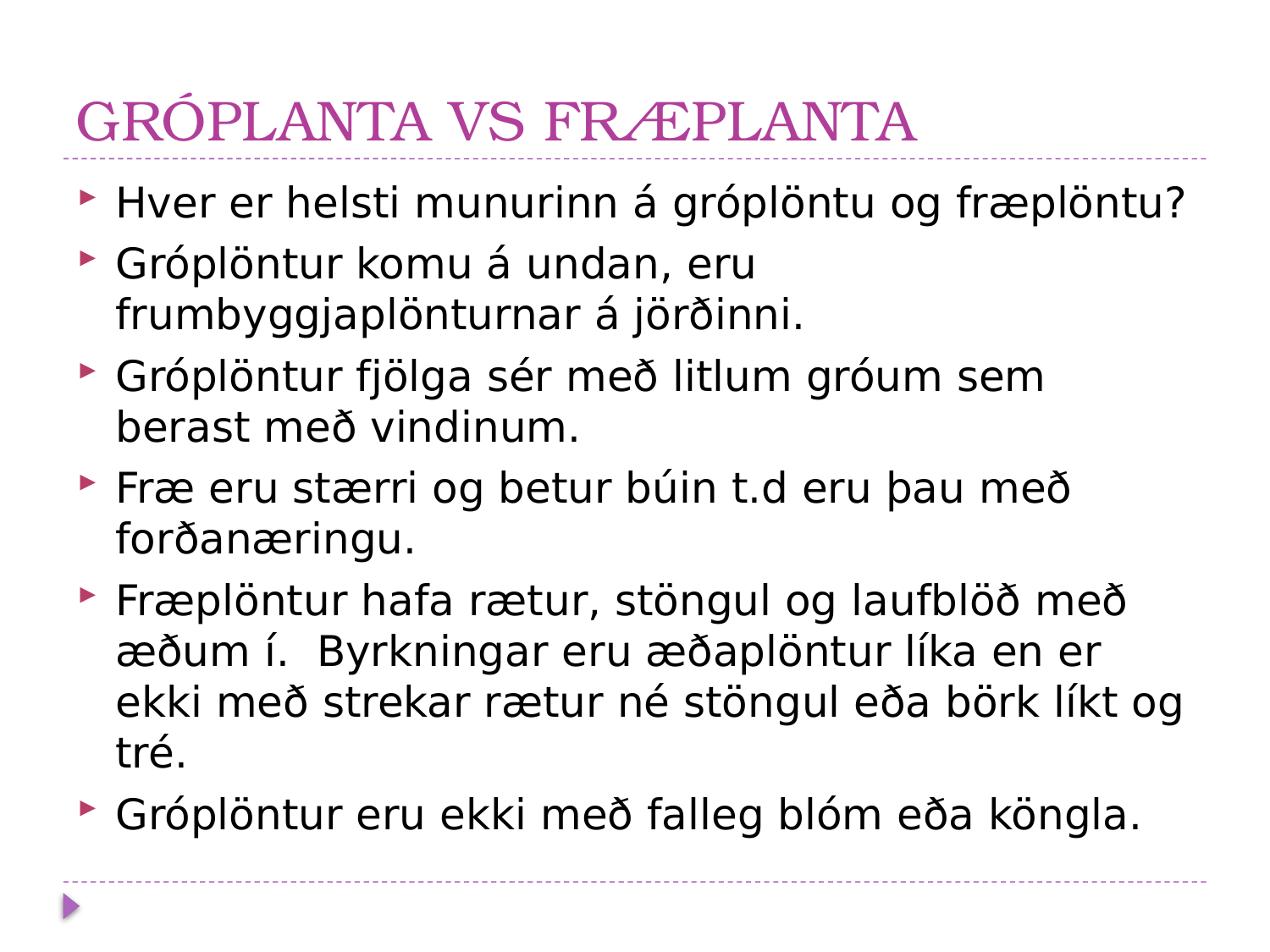

# GRÓPLANTA VS FRÆPLANTA
Hver er helsti munurinn á gróplöntu og fræplöntu?
Gróplöntur komu á undan, eru frumbyggjaplönturnar á jörðinni.
Gróplöntur fjölga sér með litlum gróum sem berast með vindinum.
Fræ eru stærri og betur búin t.d eru þau með forðanæringu.
Fræplöntur hafa rætur, stöngul og laufblöð með æðum í.  Byrkningar eru æðaplöntur líka en er ekki með strekar rætur né stöngul eða börk líkt og tré.
Gróplöntur eru ekki með falleg blóm eða köngla.